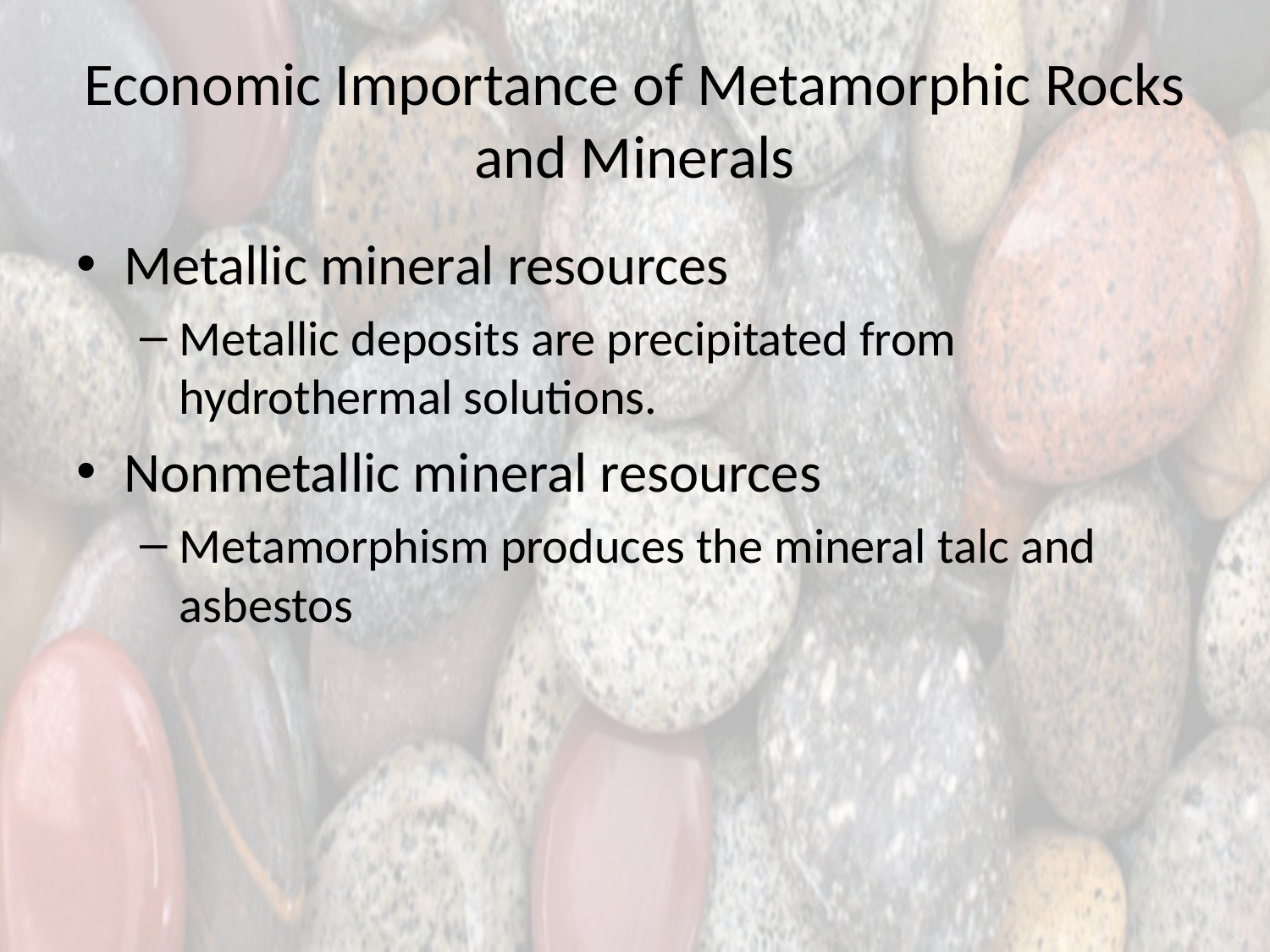

# Economic Importance of Metamorphic Rocks and Minerals
Metallic mineral resources
Metallic deposits are precipitated from hydrothermal solutions.
Nonmetallic mineral resources
Metamorphism produces the mineral talc and asbestos